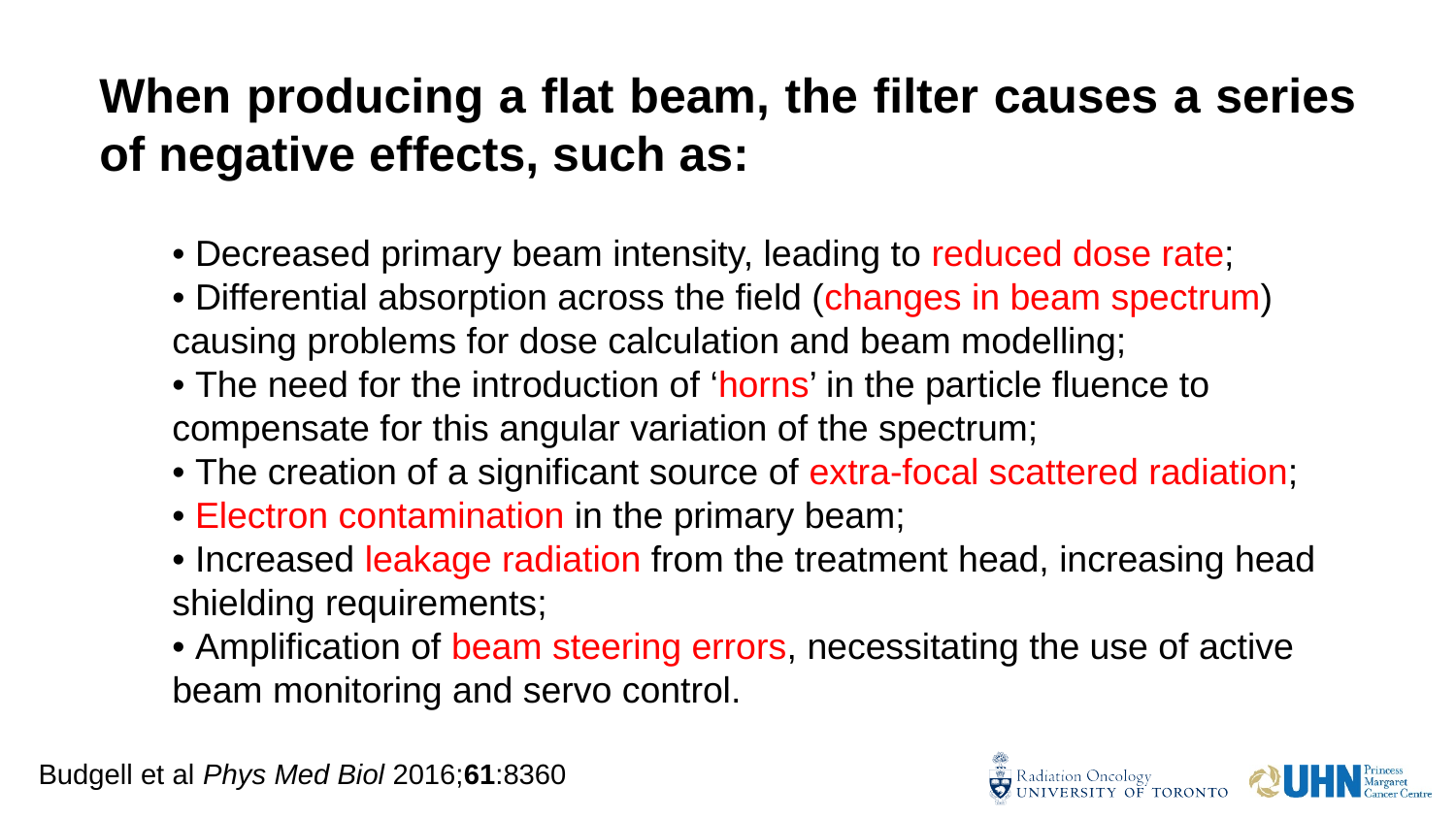

When producing a flat beam, the filter causes a series of negative effects, such as:

• Decreased primary beam intensity, leading to reduced dose rate;
• Differential absorption across the field (changes in beam spectrum) causing problems for dose calculation and beam modelling;
• The need for the introduction of ‘horns’ in the particle fluence to compensate for this angular variation of the spectrum;
• The creation of a significant source of extra-focal scattered radiation;
• Electron contamination in the primary beam;
• Increased leakage radiation from the treatment head, increasing head shielding requirements;
• Amplification of beam steering errors, necessitating the use of active beam monitoring and servo control.
Budgell et al Phys Med Biol 2016;61:8360